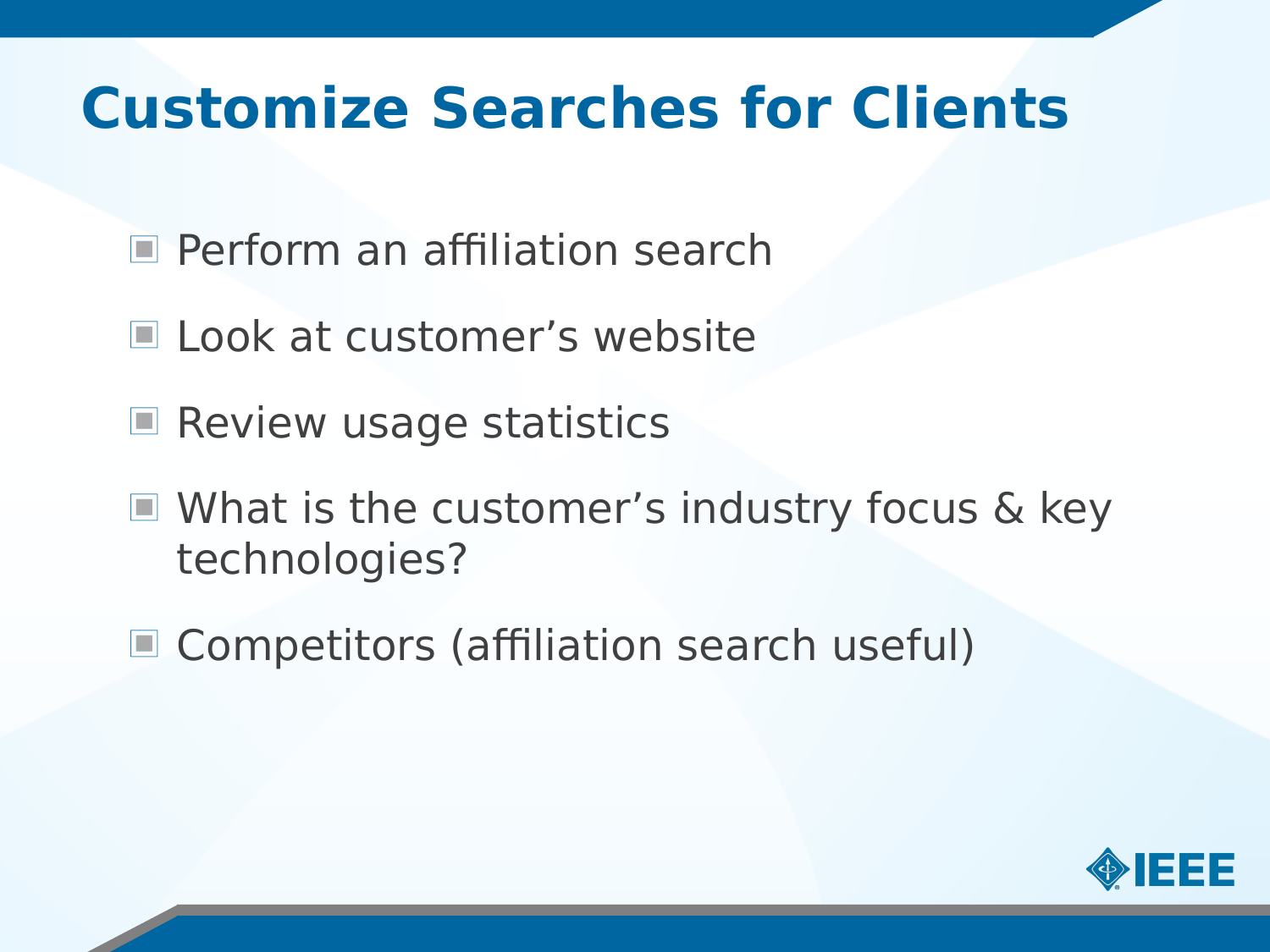

# Customize Searches for Clients
Perform an affiliation search
Look at customer’s website
Review usage statistics
What is the customer’s industry focus & key technologies?
Competitors (affiliation search useful)